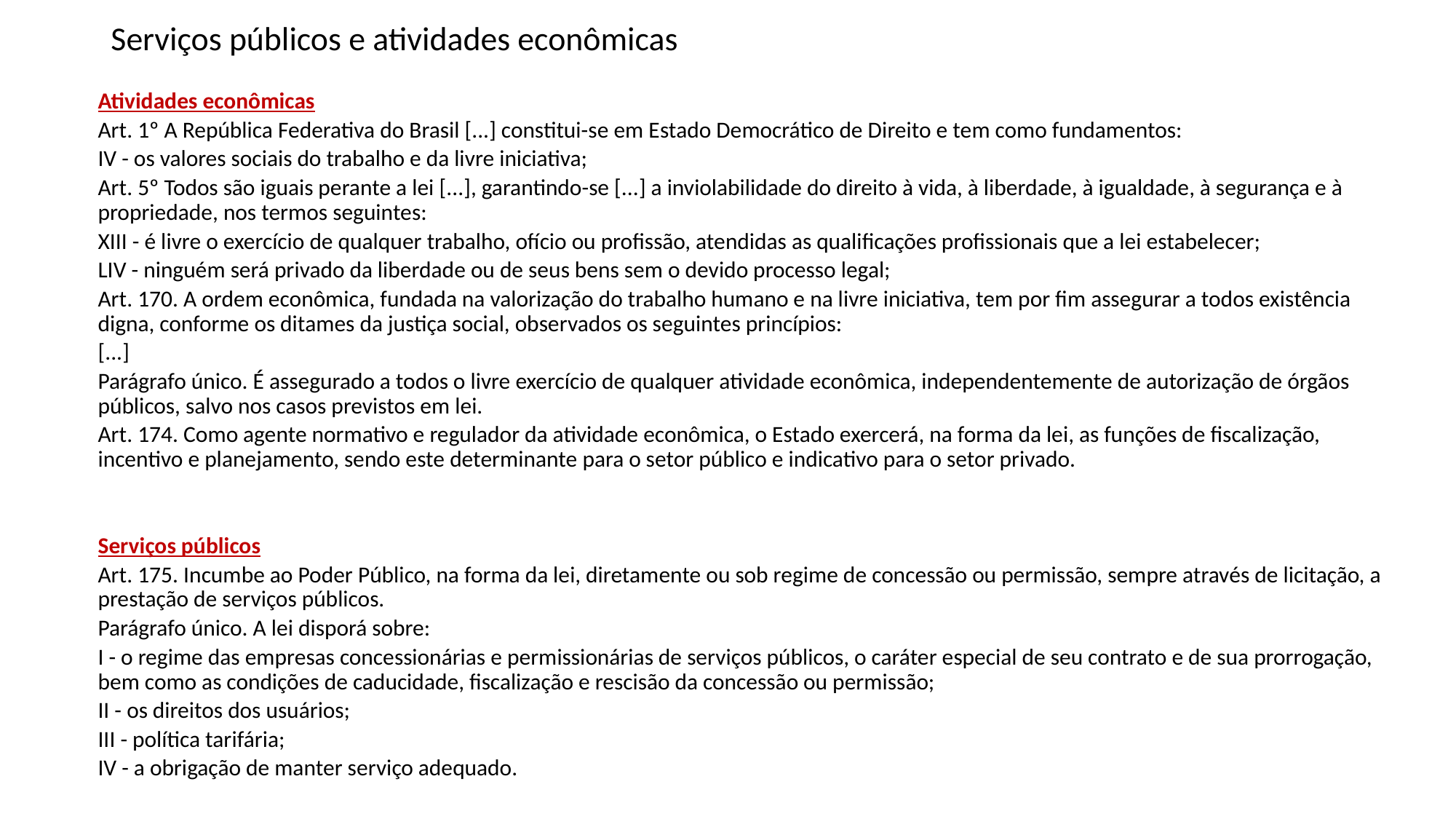

# Serviços públicos e atividades econômicas
Atividades econômicas
Art. 1º A República Federativa do Brasil [...] constitui-se em Estado Democrático de Direito e tem como fundamentos:
IV - os valores sociais do trabalho e da livre iniciativa;
Art. 5º Todos são iguais perante a lei [...], garantindo-se [...] a inviolabilidade do direito à vida, à liberdade, à igualdade, à segurança e à propriedade, nos termos seguintes:
XIII - é livre o exercício de qualquer trabalho, ofício ou profissão, atendidas as qualificações profissionais que a lei estabelecer;
LIV - ninguém será privado da liberdade ou de seus bens sem o devido processo legal;
Art. 170. A ordem econômica, fundada na valorização do trabalho humano e na livre iniciativa, tem por fim assegurar a todos existência digna, conforme os ditames da justiça social, observados os seguintes princípios:
[...]
Parágrafo único. É assegurado a todos o livre exercício de qualquer atividade econômica, independentemente de autorização de órgãos públicos, salvo nos casos previstos em lei.
Art. 174. Como agente normativo e regulador da atividade econômica, o Estado exercerá, na forma da lei, as funções de fiscalização, incentivo e planejamento, sendo este determinante para o setor público e indicativo para o setor privado.

Serviços públicos
Art. 175. Incumbe ao Poder Público, na forma da lei, diretamente ou sob regime de concessão ou permissão, sempre através de licitação, a prestação de serviços públicos.
Parágrafo único. A lei disporá sobre:
I - o regime das empresas concessionárias e permissionárias de serviços públicos, o caráter especial de seu contrato e de sua prorrogação, bem como as condições de caducidade, fiscalização e rescisão da concessão ou permissão;
II - os direitos dos usuários;
III - política tarifária;
IV - a obrigação de manter serviço adequado.